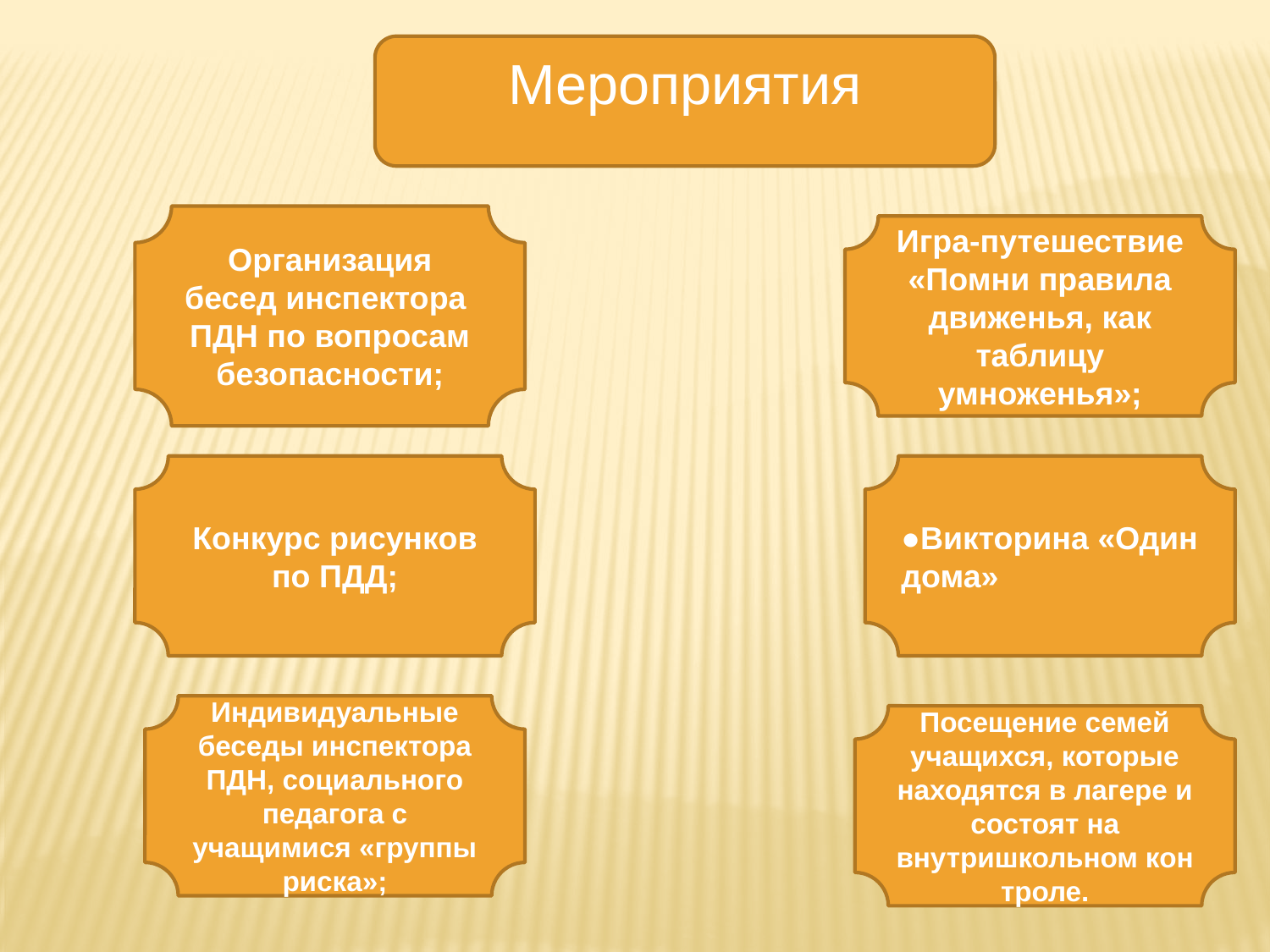

Мероприятия

Организация бесед инспектора ПДН по вопросам безопасности;
Игра-путешествие «Помни правила движенья, как таблицу умноженья»;
Конкурс рисунков по ПДД;
●Викторина «Один дома»
Индивидуальные беседы инспектора ПДН, социального педагога с учащимися «группы риска»;
Посещение семей учащихся, которые находятся в лагере и состоят на внутришкольном контроле.